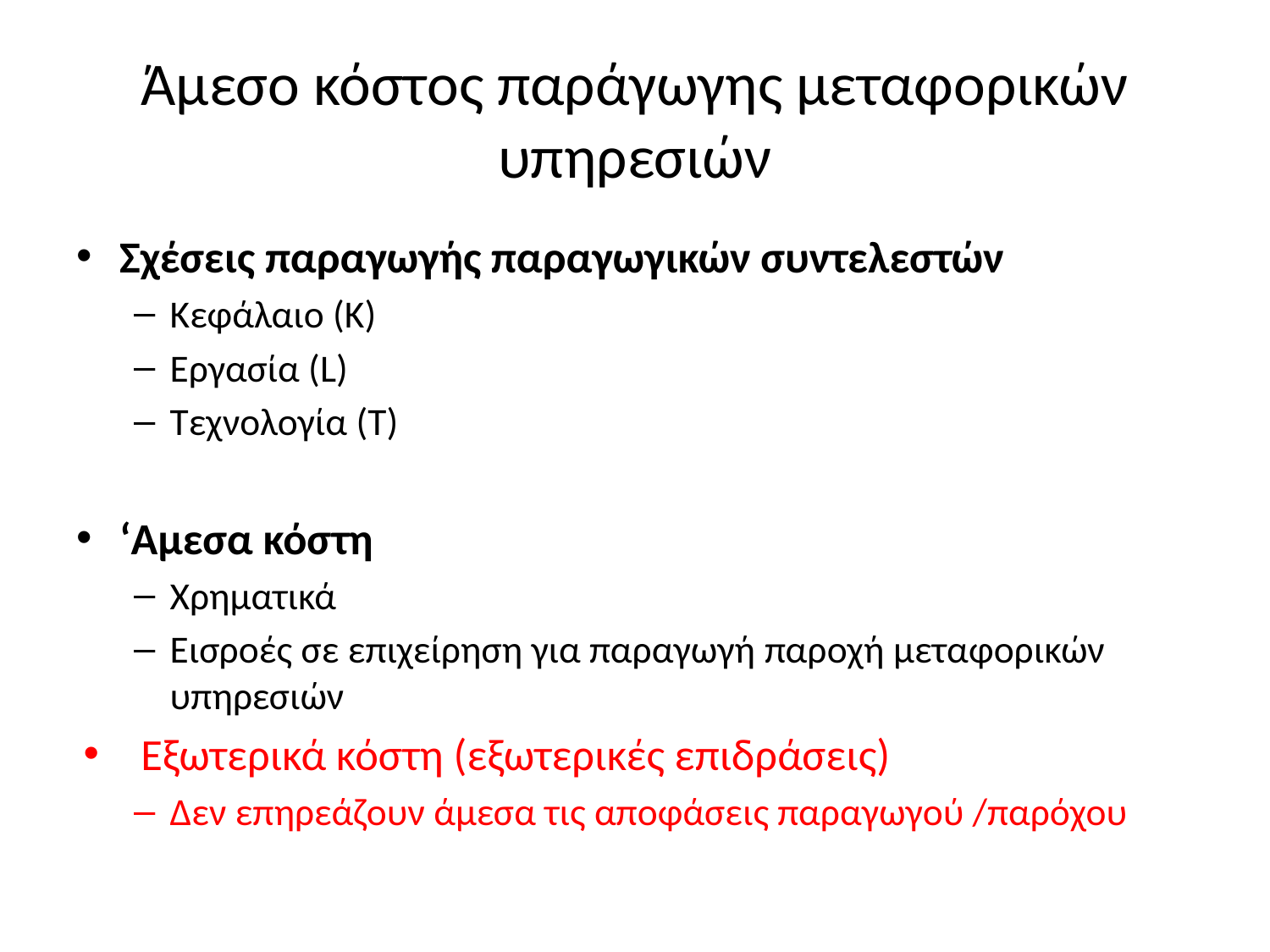

# Άμεσο κόστος παράγωγης μεταφορικών υπηρεσιών
Σχέσεις παραγωγής παραγωγικών συντελεστών
Κεφάλαιο (Κ)
Εργασία (L)
Τεχνολογία (T)

‘Αμεσα κόστη
Χρηματικά
Εισροές σε επιχείρηση για παραγωγή παροχή μεταφορικών υπηρεσιών
Εξωτερικά κόστη (εξωτερικές επιδράσεις)
Δεν επηρεάζουν άμεσα τις αποφάσεις παραγωγού /παρόχου